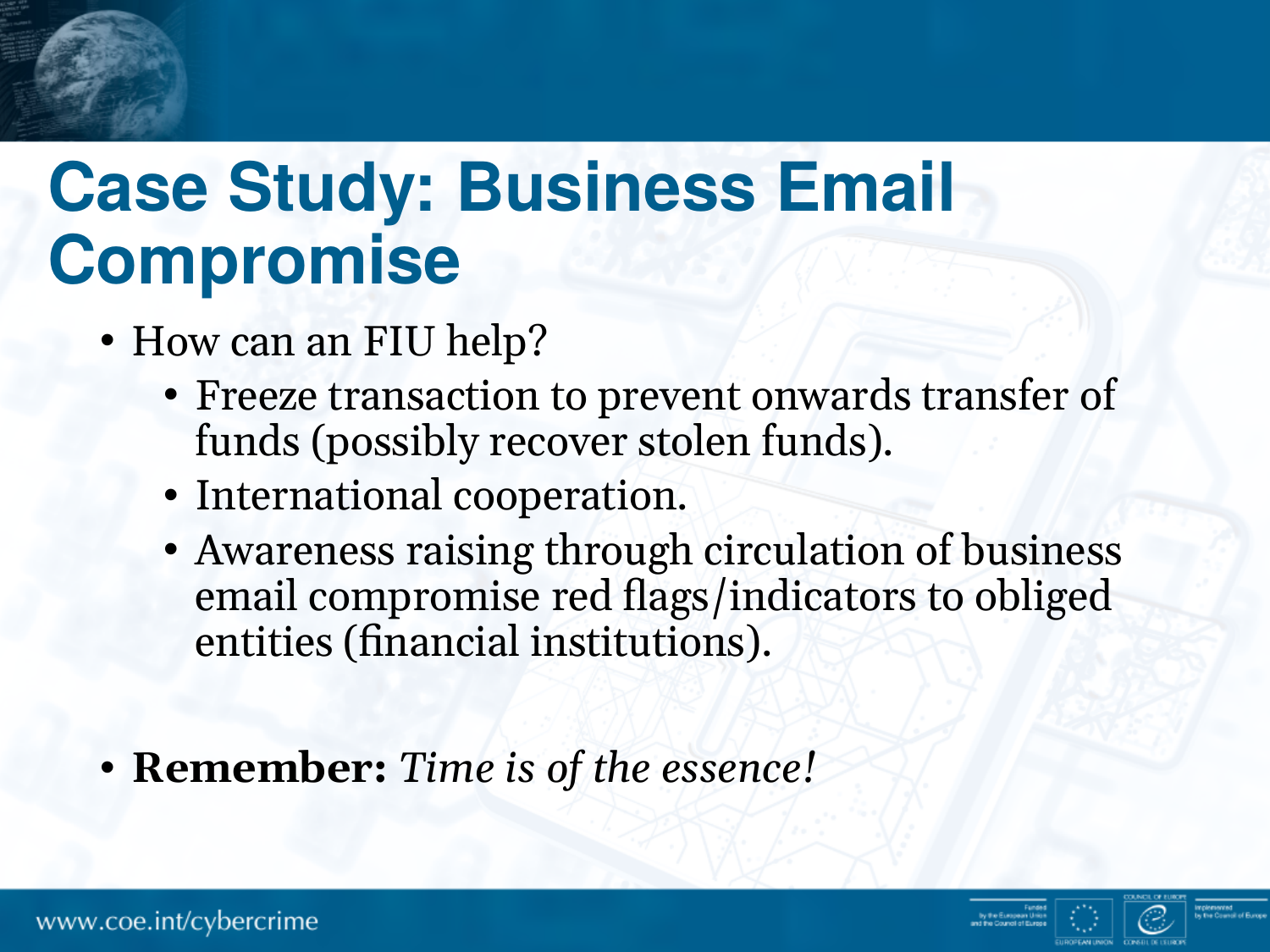

# Case Study: Business Email Compromise
How can an FIU help?
Freeze transaction to prevent onwards transfer of funds (possibly recover stolen funds).
International cooperation.
Awareness raising through circulation of business email compromise red flags/indicators to obliged entities (financial institutions).

Remember: Time is of the essence!